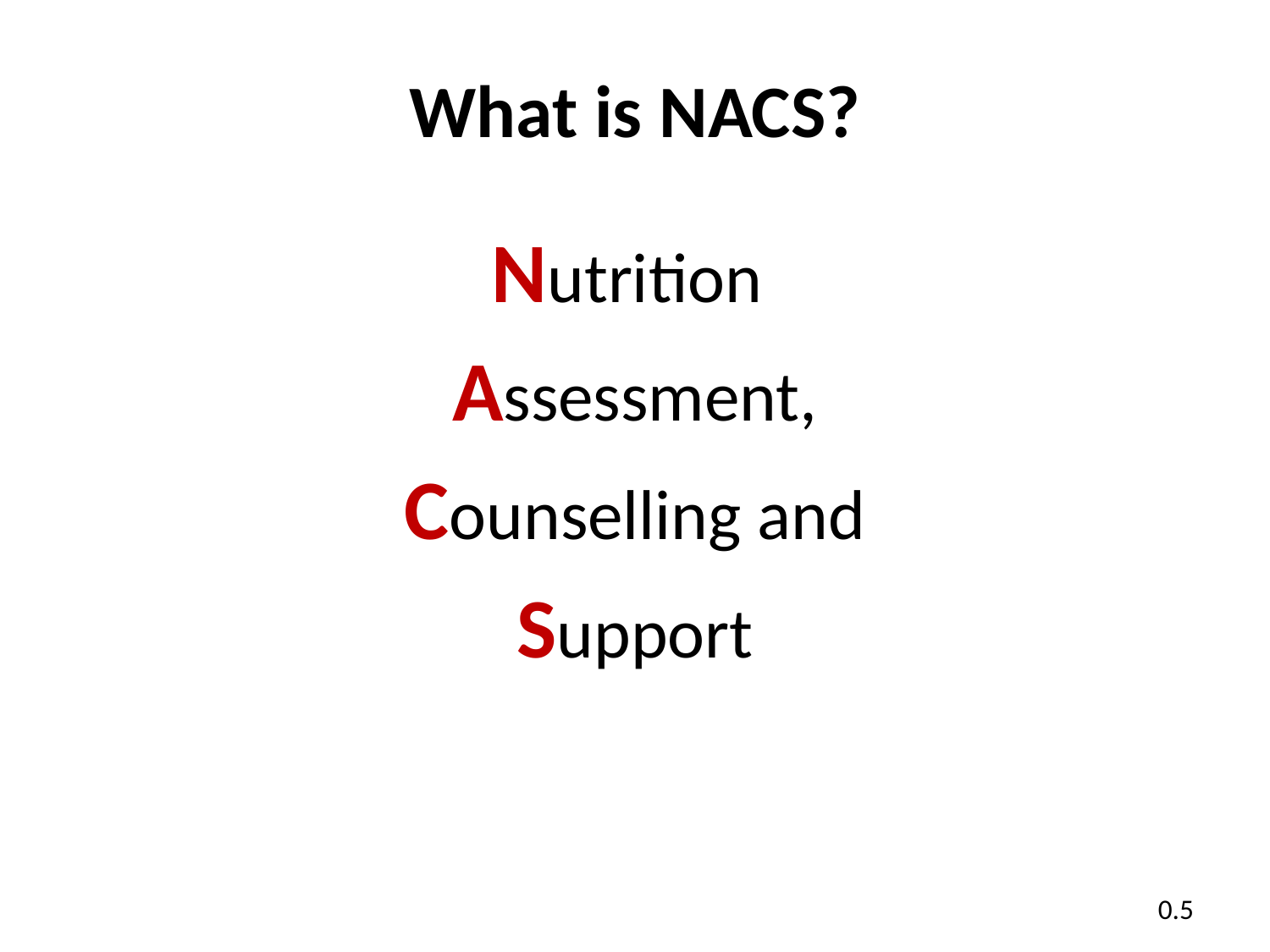

# What is NACS?
Nutrition
Assessment,
Counselling and
Support
0.5